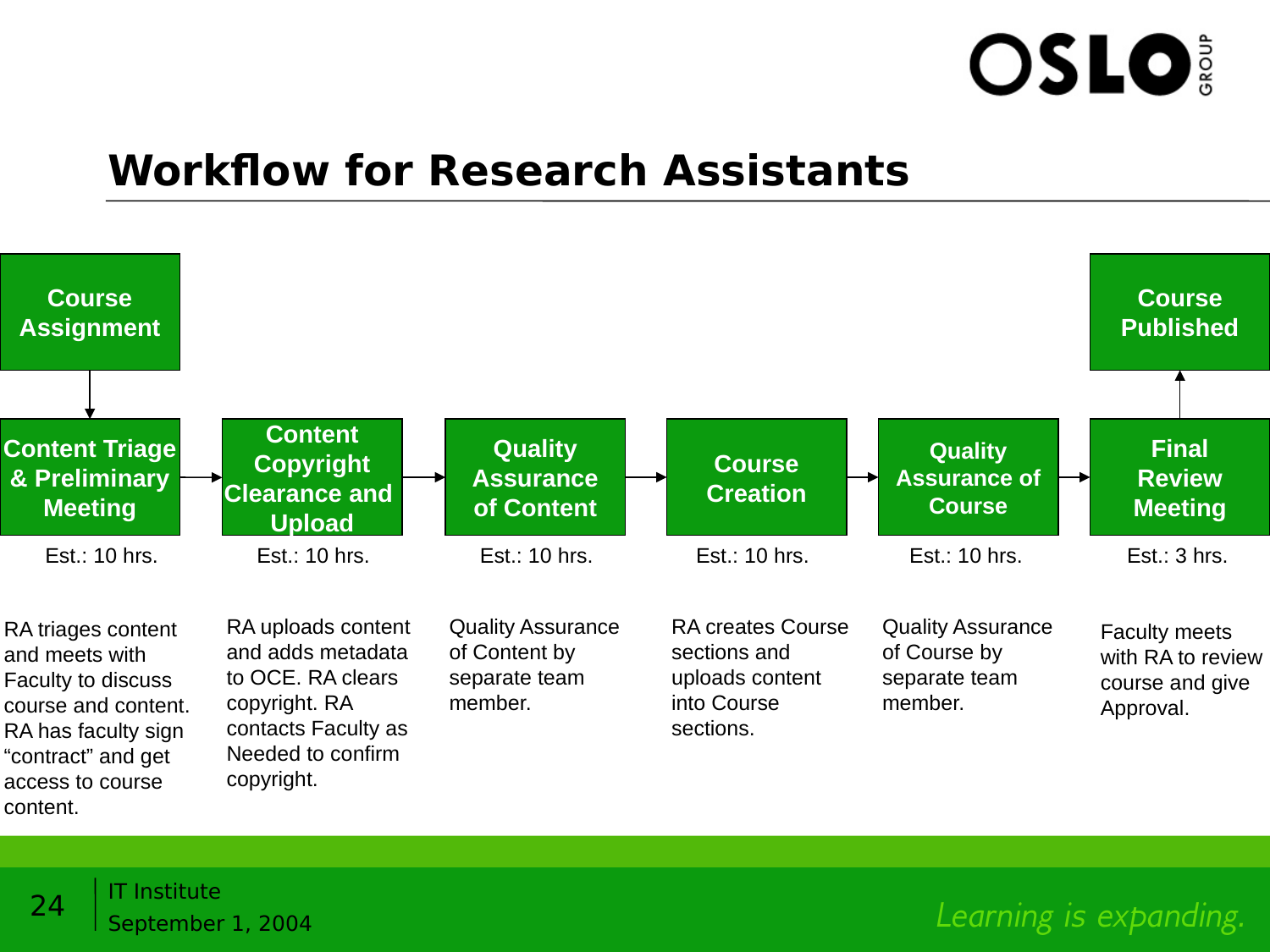

# Workflow for Research Assistants
Course
Assignment
Course
Published
Content Triage
& Preliminary
Meeting
Content
Copyright
Clearance and
Upload
Quality
Assurance
of Content
Course
Creation
Quality
Assurance of
Course
Final
Review
Meeting
Est.: 10 hrs.
Est.: 10 hrs.
Est.: 10 hrs.
Est.: 10 hrs.
Est.: 10 hrs.
Est.: 3 hrs.
RA uploads content
and adds metadata
to OCE. RA clears
copyright. RA
contacts Faculty as
Needed to confirm
copyright.
Quality Assurance
of Content by
separate team
member.
RA creates Course
sections and
uploads content
into Course
sections.
Quality Assurance
of Course by
separate team
member.
RA triages content
and meets with
Faculty to discuss
course and content.
RA has faculty sign
“contract” and get
access to course
content.
Faculty meets
with RA to review
course and give
Approval.
24
IT Institute
September 1, 2004